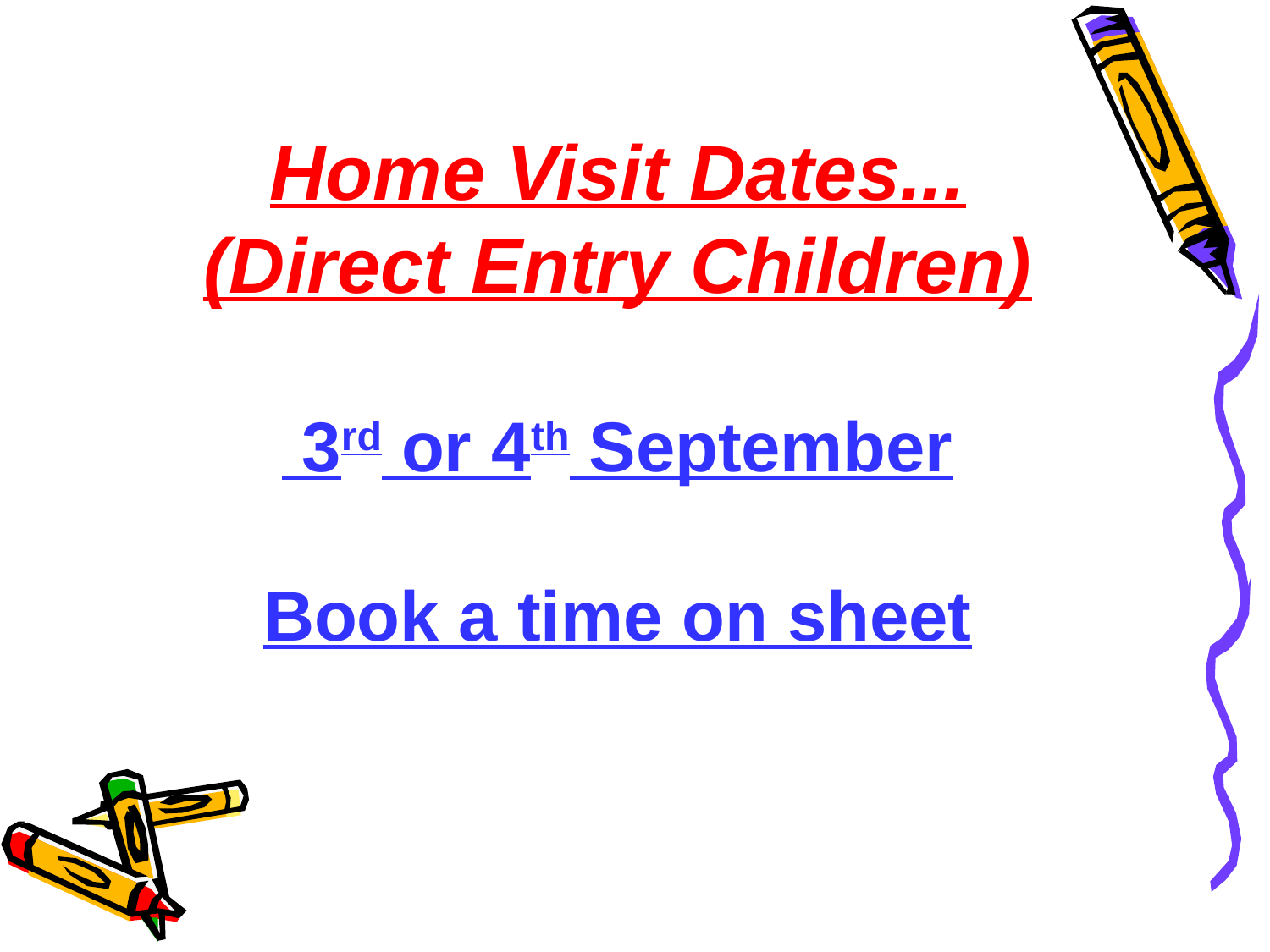

Home Visit Dates...
(Direct Entry Children)

 3rd or 4th September

Book a time on sheet